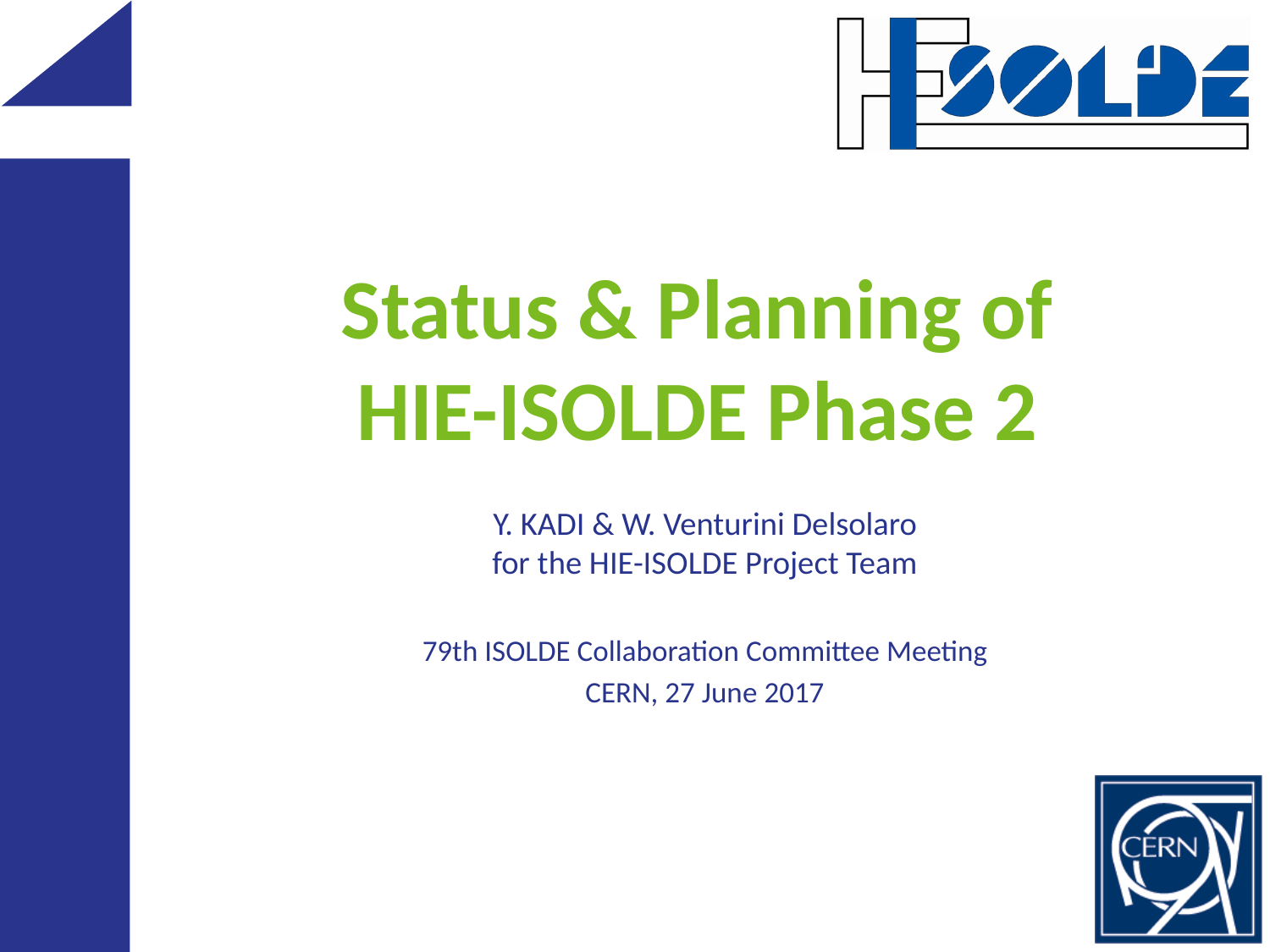

# Status & Planning of HIE-ISOLDE Phase 2
Y. KADI & W. Venturini Delsolaro
for the HIE-ISOLDE Project Team

79th ISOLDE Collaboration Committee Meeting
CERN, 27 June 2017